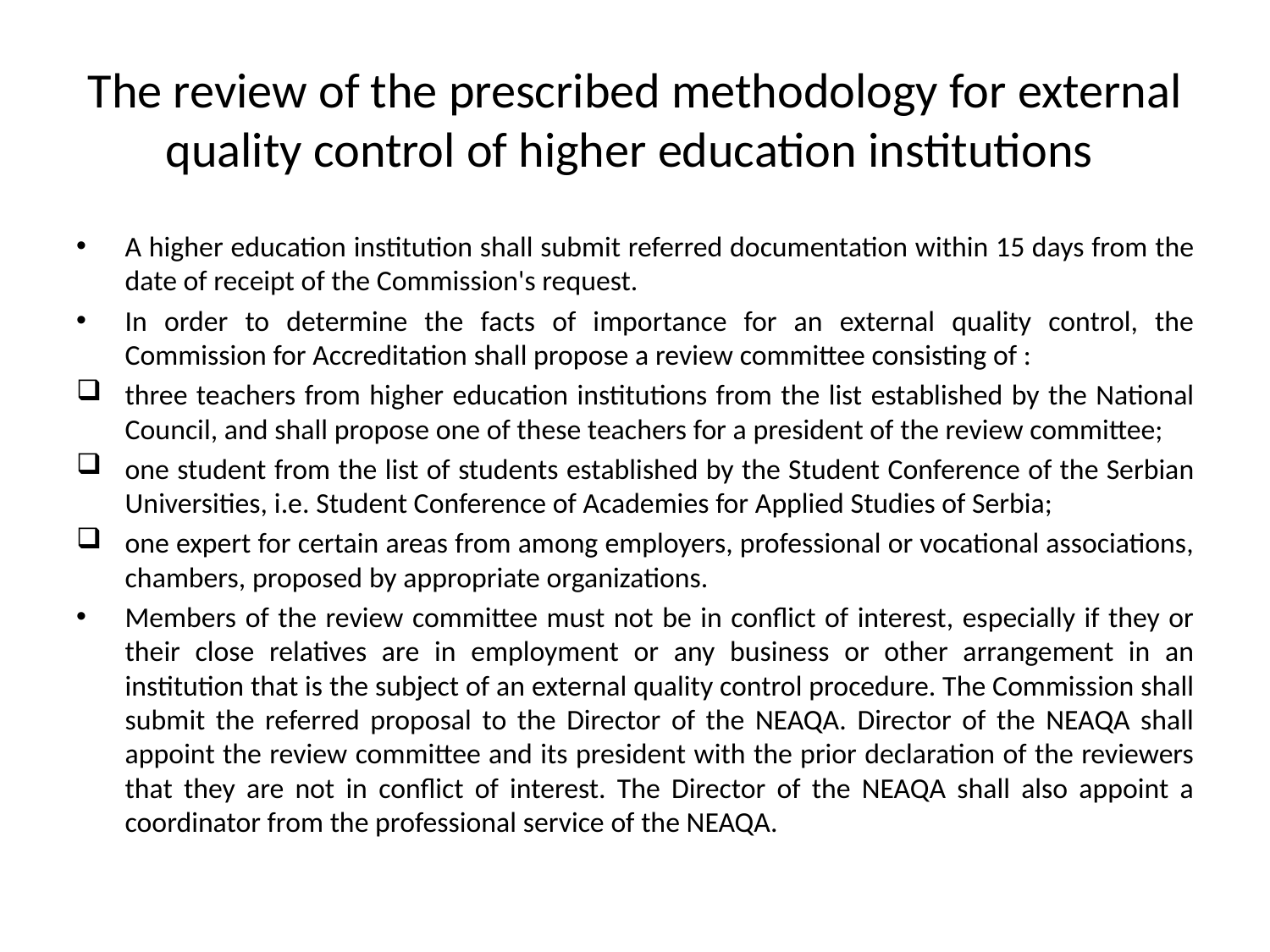

# The review of the prescribed methodology for external quality control of higher education institutions
A higher education institution shall submit referred documentation within 15 days from the date of receipt of the Commission's request.
In order to determine the facts of importance for an external quality control, the Commission for Accreditation shall propose a review committee consisting of :
three teachers from higher education institutions from the list established by the National Council, and shall propose one of these teachers for a president of the review committee;
one student from the list of students established by the Student Conference of the Serbian Universities, i.e. Student Conference of Academies for Applied Studies of Serbia;
one expert for certain areas from among employers, professional or vocational associations, chambers, proposed by appropriate organizations.
Members of the review committee must not be in conflict of interest, especially if they or their close relatives are in employment or any business or other arrangement in an institution that is the subject of an external quality control procedure. The Commission shall submit the referred proposal to the Director of the NEAQA. Director of the NEAQA shall appoint the review committee and its president with the prior declaration of the reviewers that they are not in conflict of interest. The Director of the NEAQA shall also appoint a coordinator from the professional service of the NEAQA.